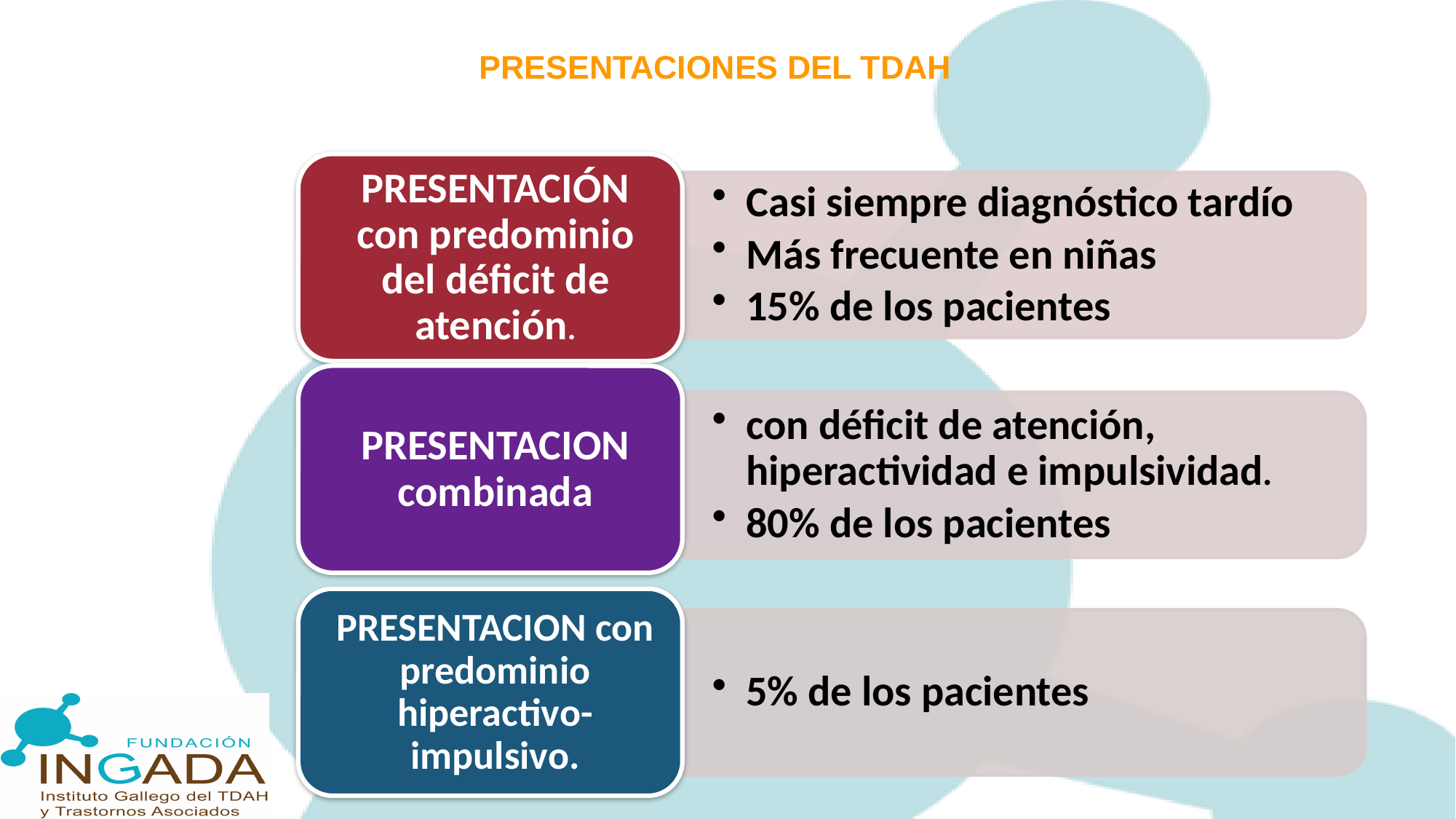

# PRESENTACIONES DEL TDAH

Casi siempre diagnóstico tardío
Más frecuente en niñas
15% de los pacientes
PRESENTACIÓN con predominio del déficit de atención.
con déficit de atención, hiperactividad e impulsividad.
80% de los pacientes
PRESENTACION combinada
5% de los pacientes
PRESENTACION con predominio hiperactivo-impulsivo.